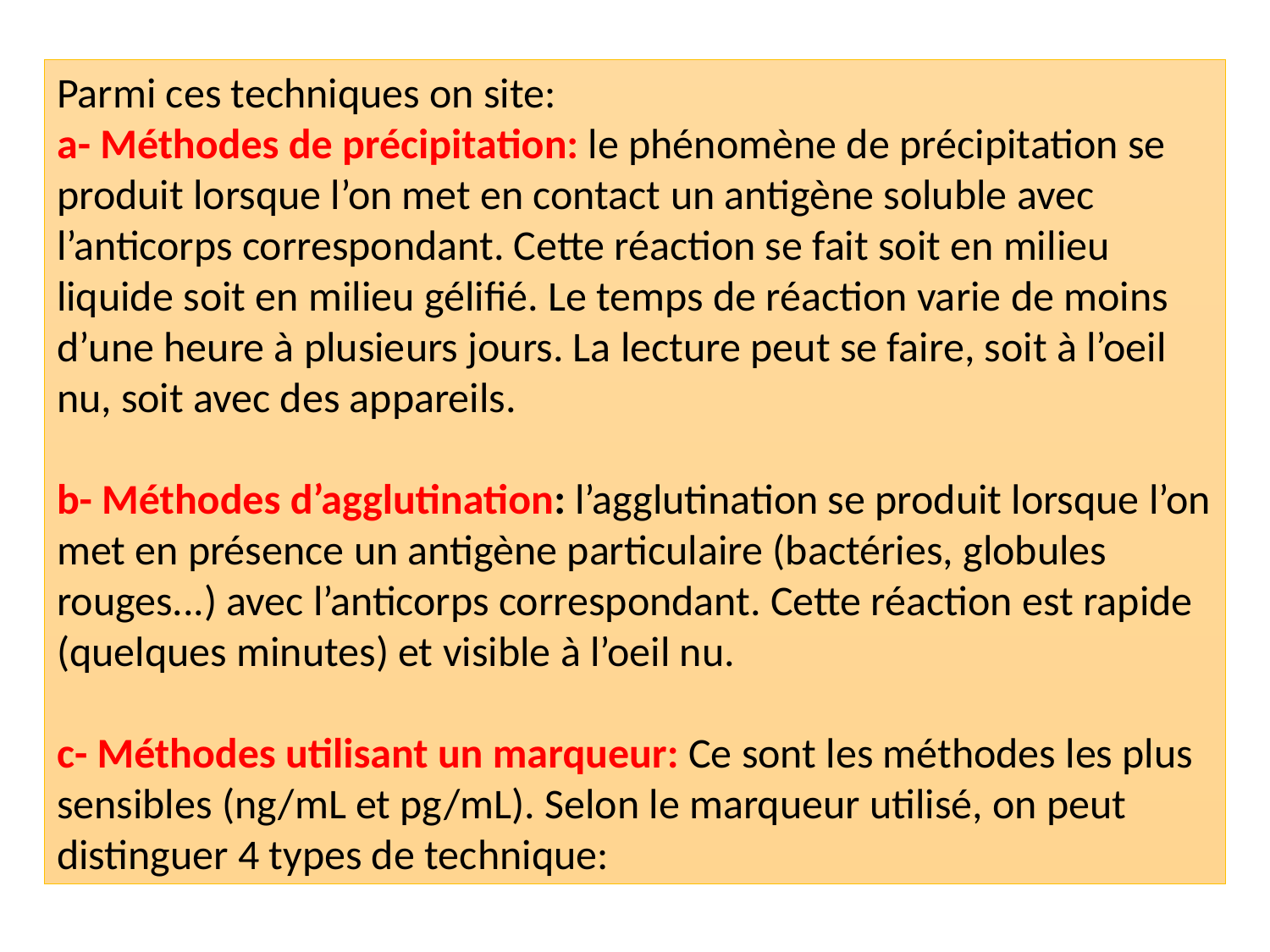

Parmi ces techniques on site:
a- Méthodes de précipitation: le phénomène de précipitation se produit lorsque l’on met en contact un antigène soluble avec l’anticorps correspondant. Cette réaction se fait soit en milieu liquide soit en milieu gélifié. Le temps de réaction varie de moins d’une heure à plusieurs jours. La lecture peut se faire, soit à l’oeil nu, soit avec des appareils.

b- Méthodes d’agglutination: l’agglutination se produit lorsque l’on met en présence un antigène particulaire (bactéries, globules rouges...) avec l’anticorps correspondant. Cette réaction est rapide (quelques minutes) et visible à l’oeil nu.

c- Méthodes utilisant un marqueur: Ce sont les méthodes les plus sensibles (ng/mL et pg/mL). Selon le marqueur utilisé, on peut distinguer 4 types de technique: